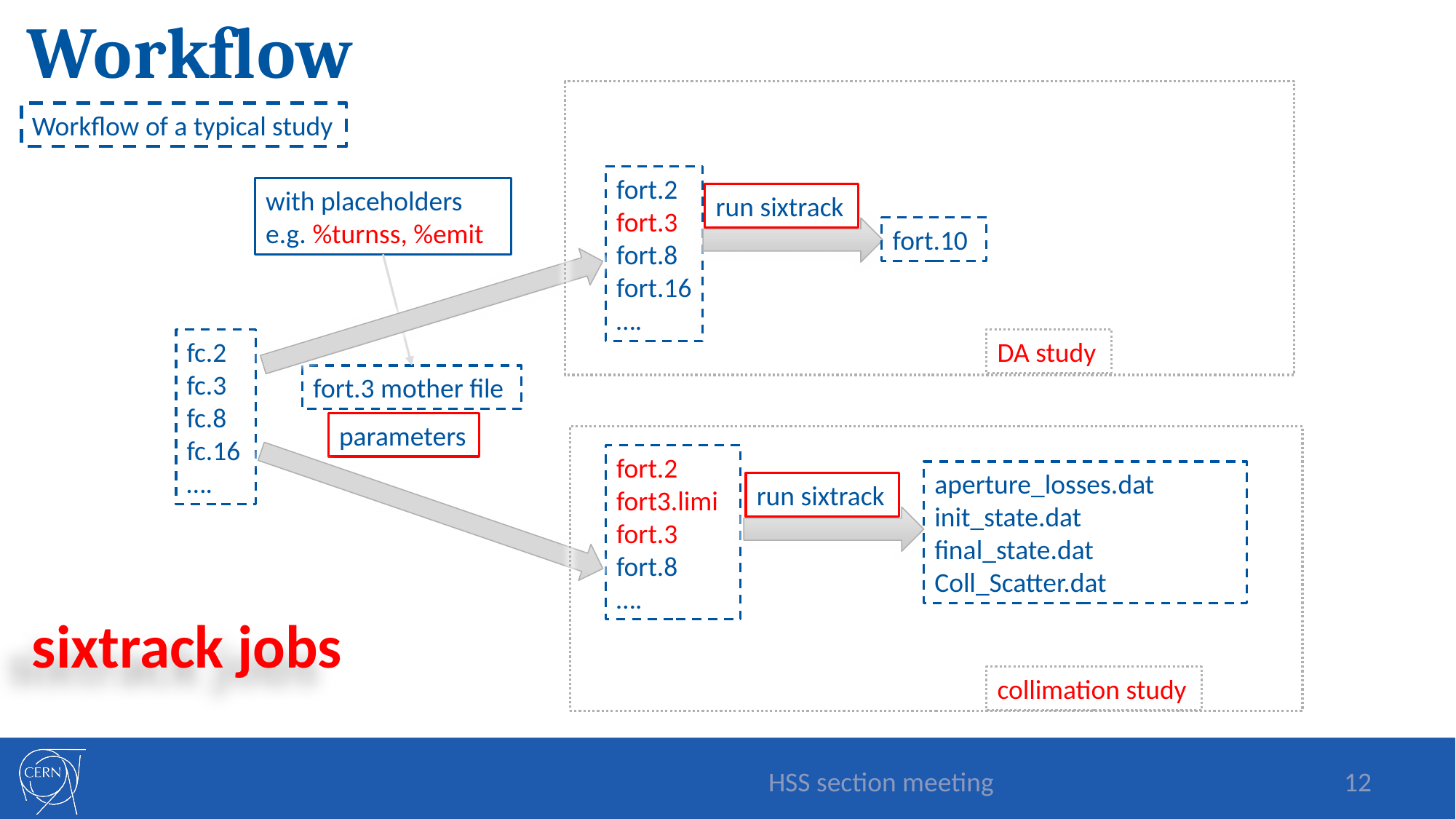

# Workflow

Workflow of a typical study
fort.2
fort.3
fort.8
fort.16
….
with placeholders
e.g. %turnss, %emit
run sixtrack
fort.10

fc.2
fc.3
fc.8
fc.16
….
DA study
fort.3 mother file
parameters

fort.2
fort3.limi
fort.3
fort.8
….
aperture_losses.dat
init_state.dat
final_state.dat
Coll_Scatter.dat
run sixtrack

sixtrack jobs
collimation study
HSS section meeting
12